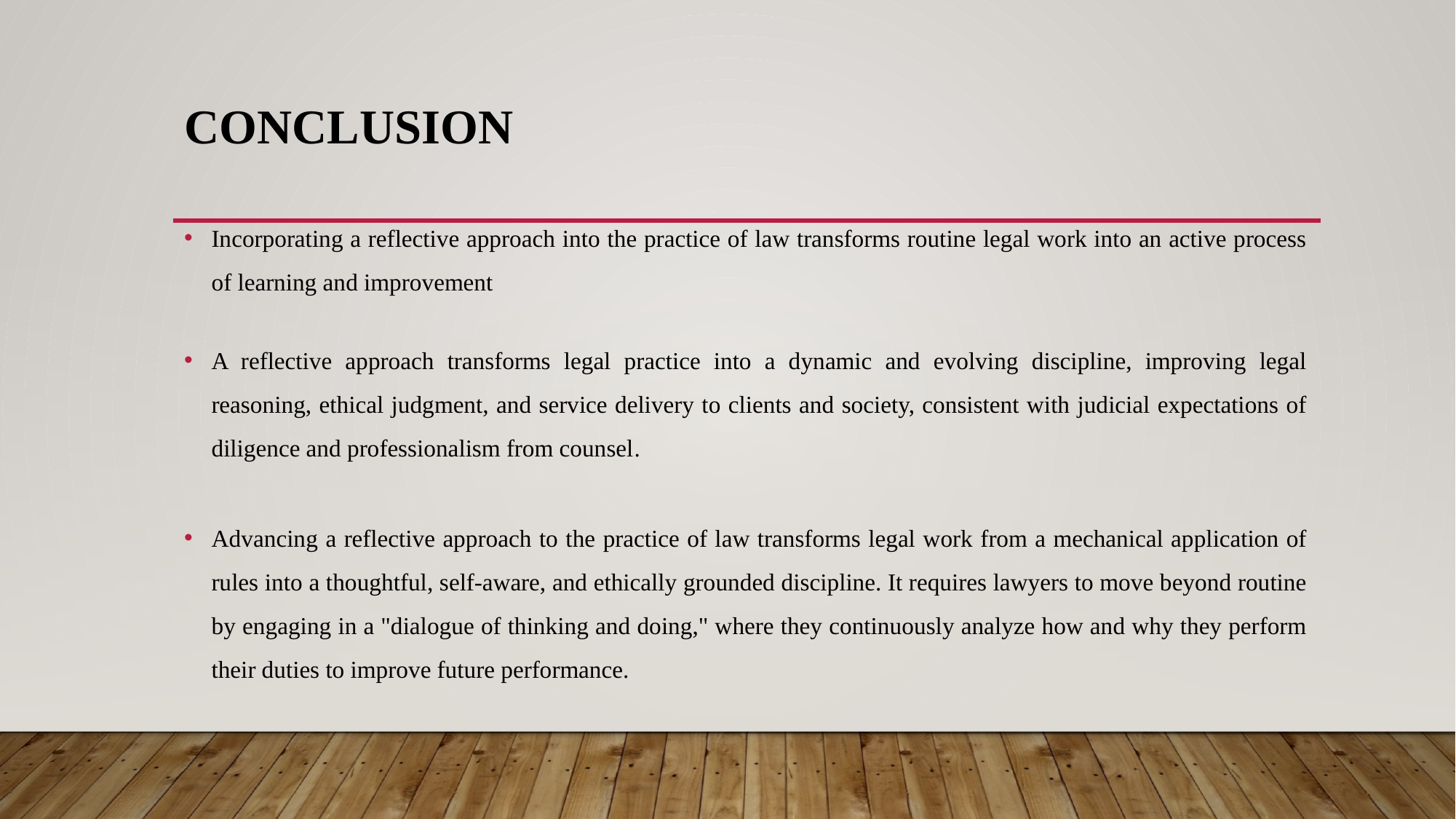

# Conclusion

Incorporating a reflective approach into the practice of law transforms routine legal work into an active process of learning and improvement
A reflective approach transforms legal practice into a dynamic and evolving discipline, improving legal reasoning, ethical judgment, and service delivery to clients and society, consistent with judicial expectations of diligence and professionalism from counsel.
Advancing a reflective approach to the practice of law transforms legal work from a mechanical application of rules into a thoughtful, self-aware, and ethically grounded discipline. It requires lawyers to move beyond routine by engaging in a "dialogue of thinking and doing," where they continuously analyze how and why they perform their duties to improve future performance.